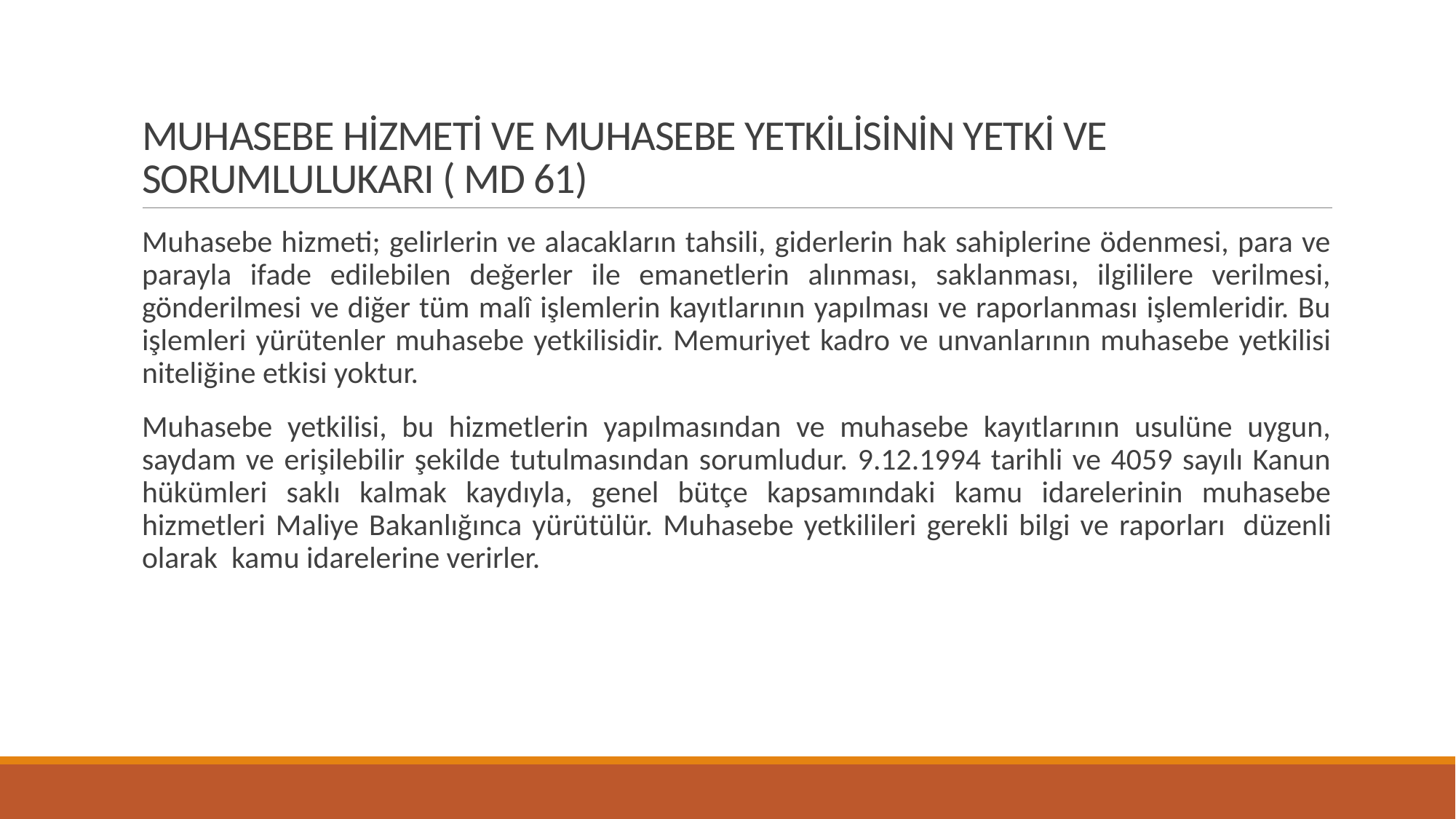

# MUHASEBE HİZMETİ VE MUHASEBE YETKİLİSİNİN YETKİ VE SORUMLULUKARI ( MD 61)
Muhasebe hizmeti; gelirlerin ve alacakların tahsili, giderlerin hak sahiplerine ödenmesi, para ve parayla ifade edilebilen değerler ile emanetlerin alınması, saklanması, ilgililere verilmesi, gönderilmesi ve diğer tüm malî işlemlerin kayıtlarının yapılması ve raporlanması işlemleridir. Bu işlemleri yürütenler muhasebe yetkilisidir. Memuriyet kadro ve unvanlarının muhasebe yetkilisi niteliğine etkisi yoktur.
Muhasebe yetkilisi, bu hizmetlerin yapılmasından ve muhasebe kayıtlarının usulüne uygun, saydam ve erişilebilir şekilde tutulmasından sorumludur. 9.12.1994 tarihli ve 4059 sayılı Kanun hükümleri saklı kalmak kaydıyla, genel bütçe kapsamındaki kamu idarelerinin muhasebe hizmetleri Maliye Bakanlığınca yürütülür. Muhasebe yetkilileri gerekli bilgi ve raporları  düzenli olarak  kamu idarelerine verirler.